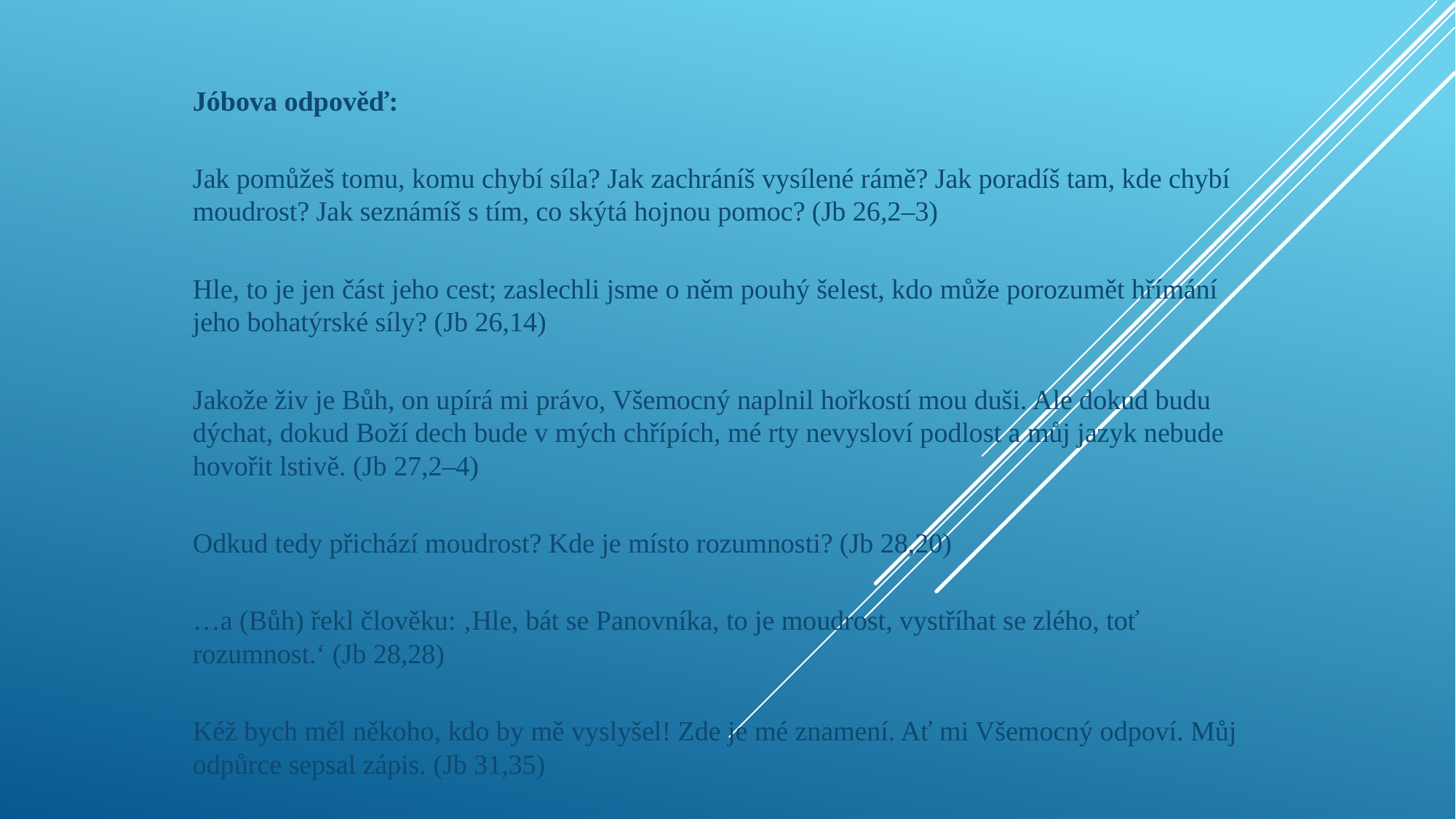

#
Jóbova odpověď:

Jak pomůžeš tomu, komu chybí síla? Jak zachráníš vysílené rámě? Jak poradíš tam, kde chybí moudrost? Jak seznámíš s tím, co skýtá hojnou pomoc? (Jb 26,2–3)

Hle, to je jen část jeho cest; zaslechli jsme o něm pouhý šelest, kdo může porozumět hřímání jeho bohatýrské síly? (Jb 26,14)

Jakože živ je Bůh, on upírá mi právo, Všemocný naplnil hořkostí mou duši. Ale dokud budu dýchat, dokud Boží dech bude v mých chřípích, mé rty nevysloví podlost a můj jazyk nebude hovořit lstivě. (Jb 27,2–4)

Odkud tedy přichází moudrost? Kde je místo rozumnosti? (Jb 28,20)

…a (Bůh) řekl člověku: ‚Hle, bát se Panovníka, to je moudrost, vystříhat se zlého, toť rozumnost.‘ (Jb 28,28)

Kéž bych měl někoho, kdo by mě vyslyšel! Zde je mé znamení. Ať mi Všemocný odpoví. Můj odpůrce sepsal zápis. (Jb 31,35)